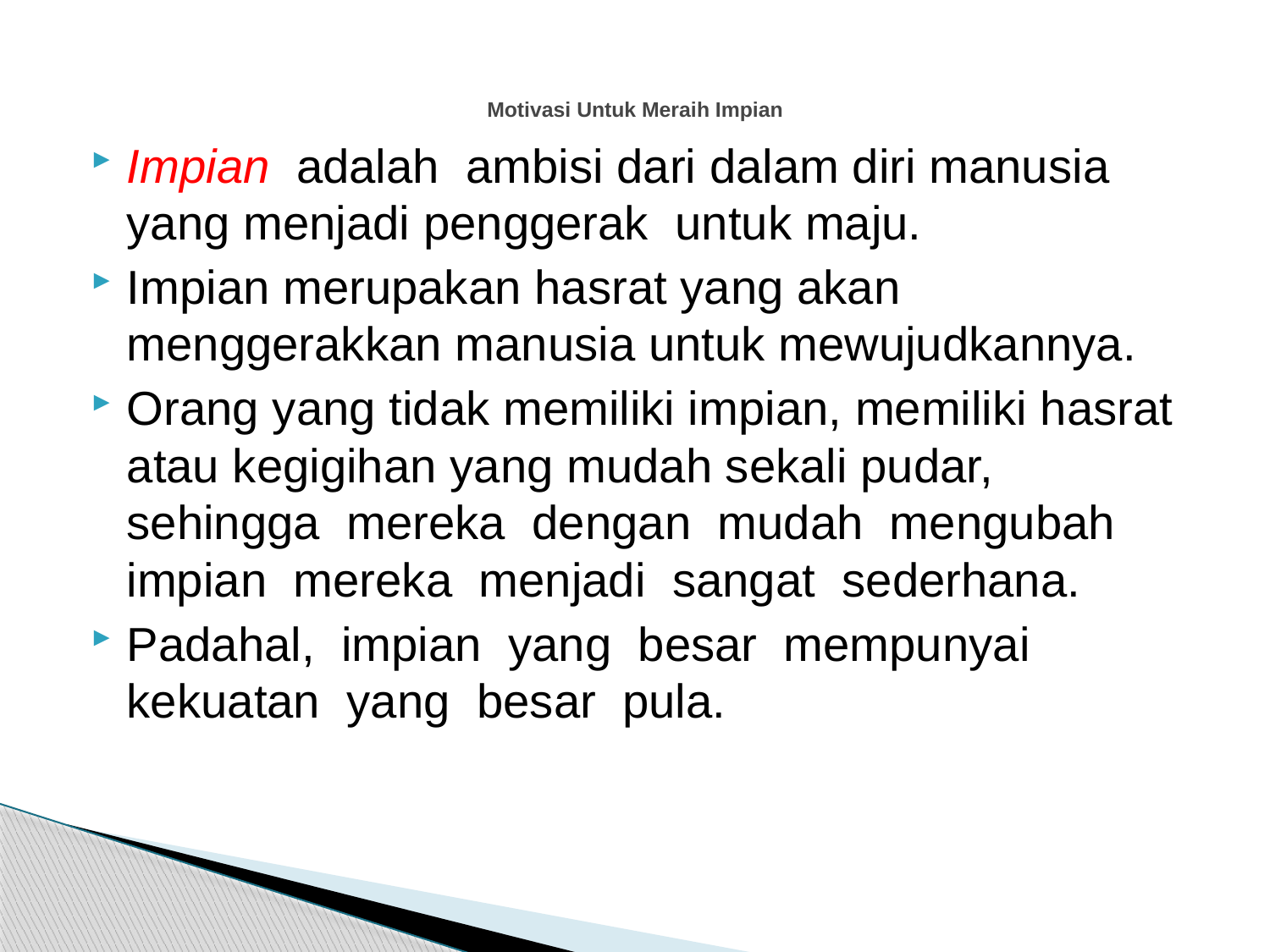

# Motivasi Untuk Meraih Impian
Impian  adalah  ambisi dari dalam diri manusia  yang menjadi penggerak  untuk maju.
Impian merupakan hasrat yang akan menggerakkan manusia untuk mewujudkannya.
Orang yang tidak memiliki impian, memiliki hasrat atau kegigihan yang mudah sekali pudar, sehingga  mereka  dengan  mudah  mengubah  impian  mereka  menjadi  sangat  sederhana.
Padahal,  impian  yang  besar  mempunyai  kekuatan  yang  besar  pula.